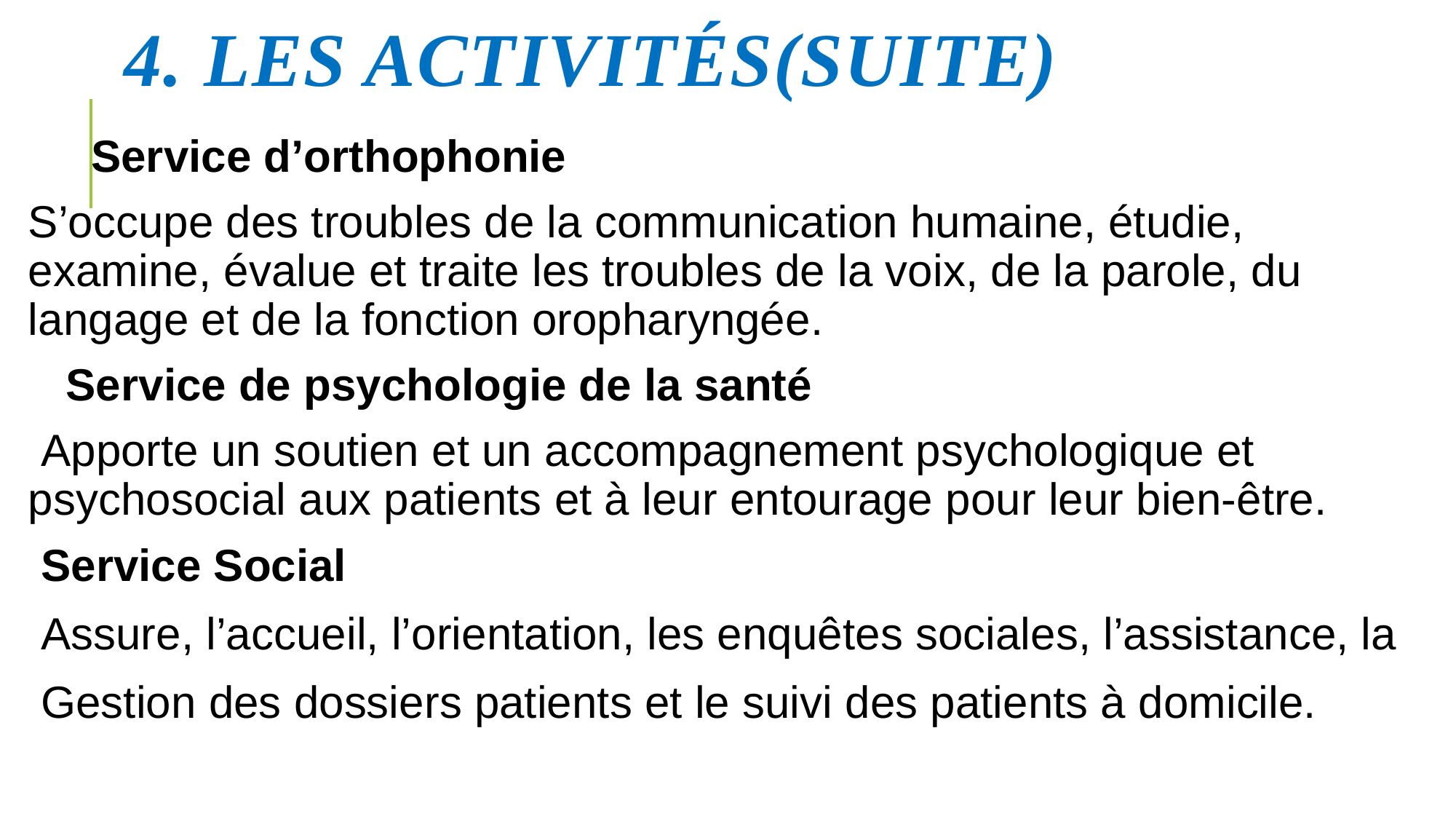

# 4. Les activités(Suite)
     Service d’orthophonie
S’occupe des troubles de la communication humaine, étudie, examine, évalue et traite les troubles de la voix, de la parole, du langage et de la fonction oropharyngée.
   Service de psychologie de la santé
 Apporte un soutien et un accompagnement psychologique et psychosocial aux patients et à leur entourage pour leur bien-être.
 Service Social
 Assure, l’accueil, l’orientation, les enquêtes sociales, l’assistance, la
 Gestion des dossiers patients et le suivi des patients à domicile.